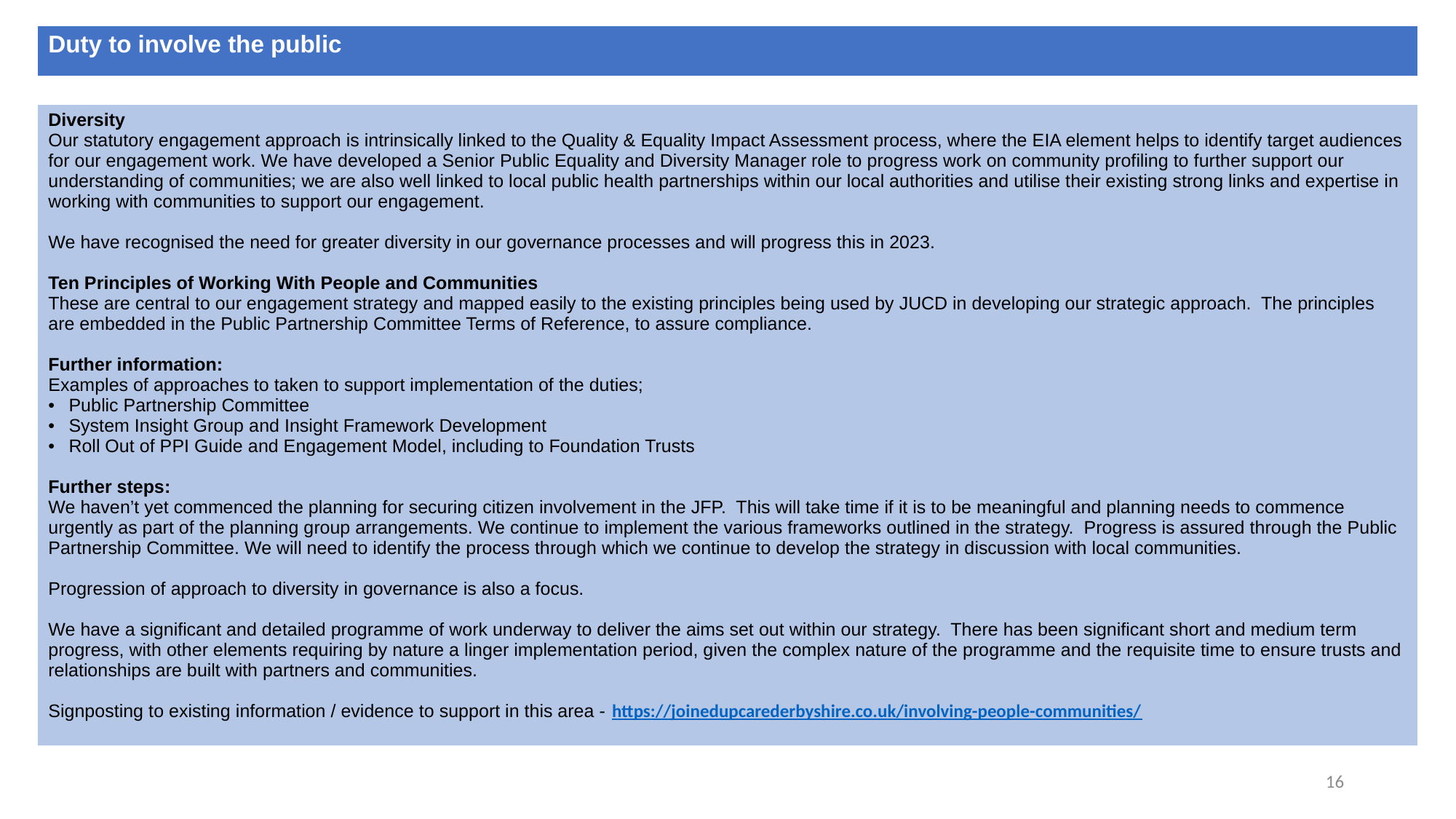

| Duty to involve the public |
| --- |
| Diversity Our statutory engagement approach is intrinsically linked to the Quality & Equality Impact Assessment process, where the EIA element helps to identify target audiences for our engagement work. We have developed a Senior Public Equality and Diversity Manager role to progress work on community profiling to further support our understanding of communities; we are also well linked to local public health partnerships within our local authorities and utilise their existing strong links and expertise in working with communities to support our engagement. We have recognised the need for greater diversity in our governance processes and will progress this in 2023. Ten Principles of Working With People and Communities These are central to our engagement strategy and mapped easily to the existing principles being used by JUCD in developing our strategic approach. The principles are embedded in the Public Partnership Committee Terms of Reference, to assure compliance. Further information: Examples of approaches to taken to support implementation of the duties; Public Partnership Committee System Insight Group and Insight Framework Development Roll Out of PPI Guide and Engagement Model, including to Foundation Trusts Further steps: We haven’t yet commenced the planning for securing citizen involvement in the JFP. This will take time if it is to be meaningful and planning needs to commence urgently as part of the planning group arrangements. We continue to implement the various frameworks outlined in the strategy. Progress is assured through the Public Partnership Committee. We will need to identify the process through which we continue to develop the strategy in discussion with local communities. Progression of approach to diversity in governance is also a focus. We have a significant and detailed programme of work underway to deliver the aims set out within our strategy. There has been significant short and medium term progress, with other elements requiring by nature a linger implementation period, given the complex nature of the programme and the requisite time to ensure trusts and relationships are built with partners and communities. Signposting to existing information / evidence to support in this area - https://joinedupcarederbyshire.co.uk/involving-people-communities/ |
| --- |
16